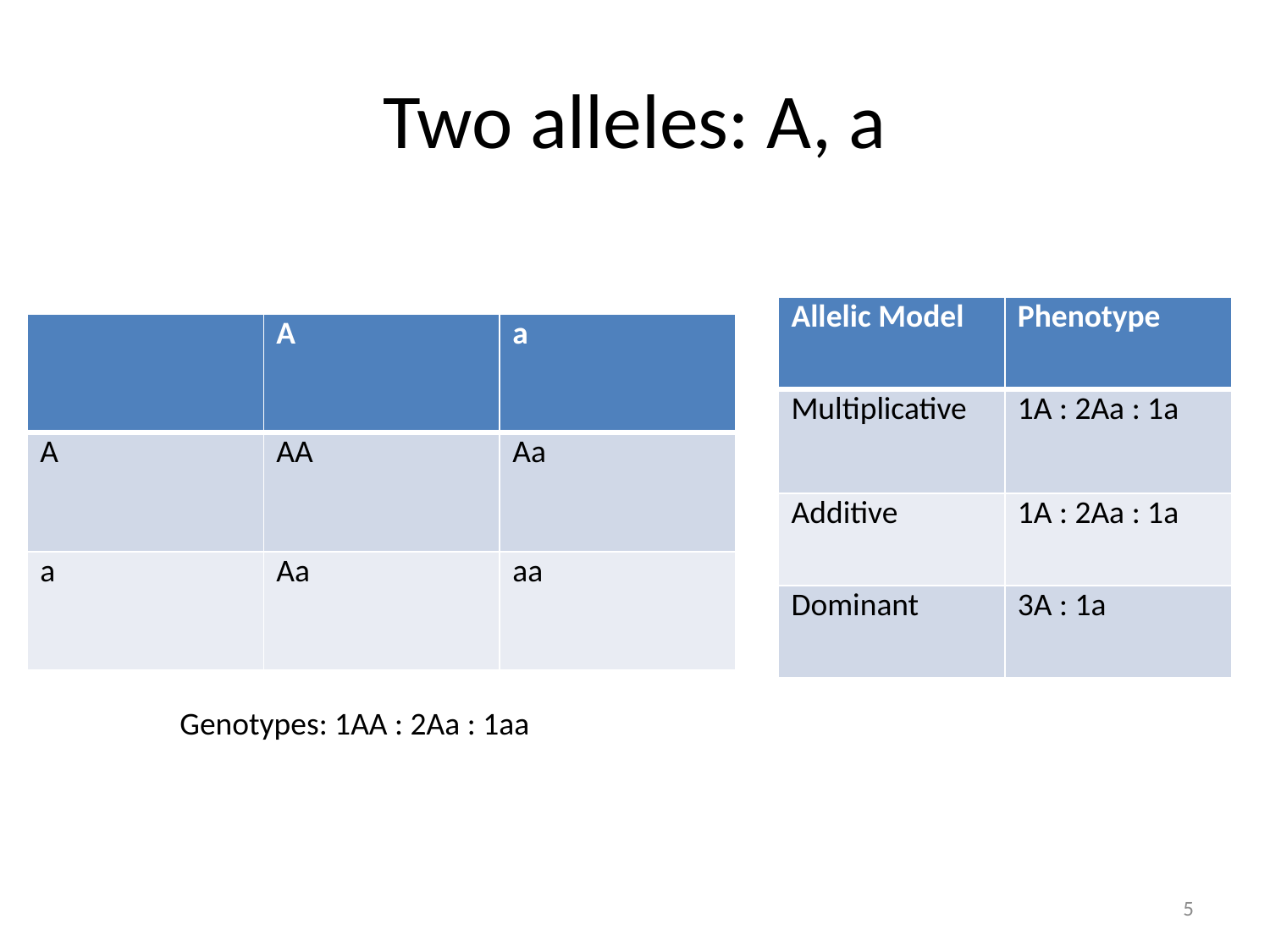

# Two alleles: A, a
| Allelic Model | Phenotype |
| --- | --- |
| Multiplicative | 1A : 2Aa : 1a |
| Additive | 1A : 2Aa : 1a |
| Dominant | 3A : 1a |
|  | A | a |
| --- | --- | --- |
| A | AA | Aa |
| a | Aa | aa |
Genotypes: 1AA : 2Aa : 1aa
5